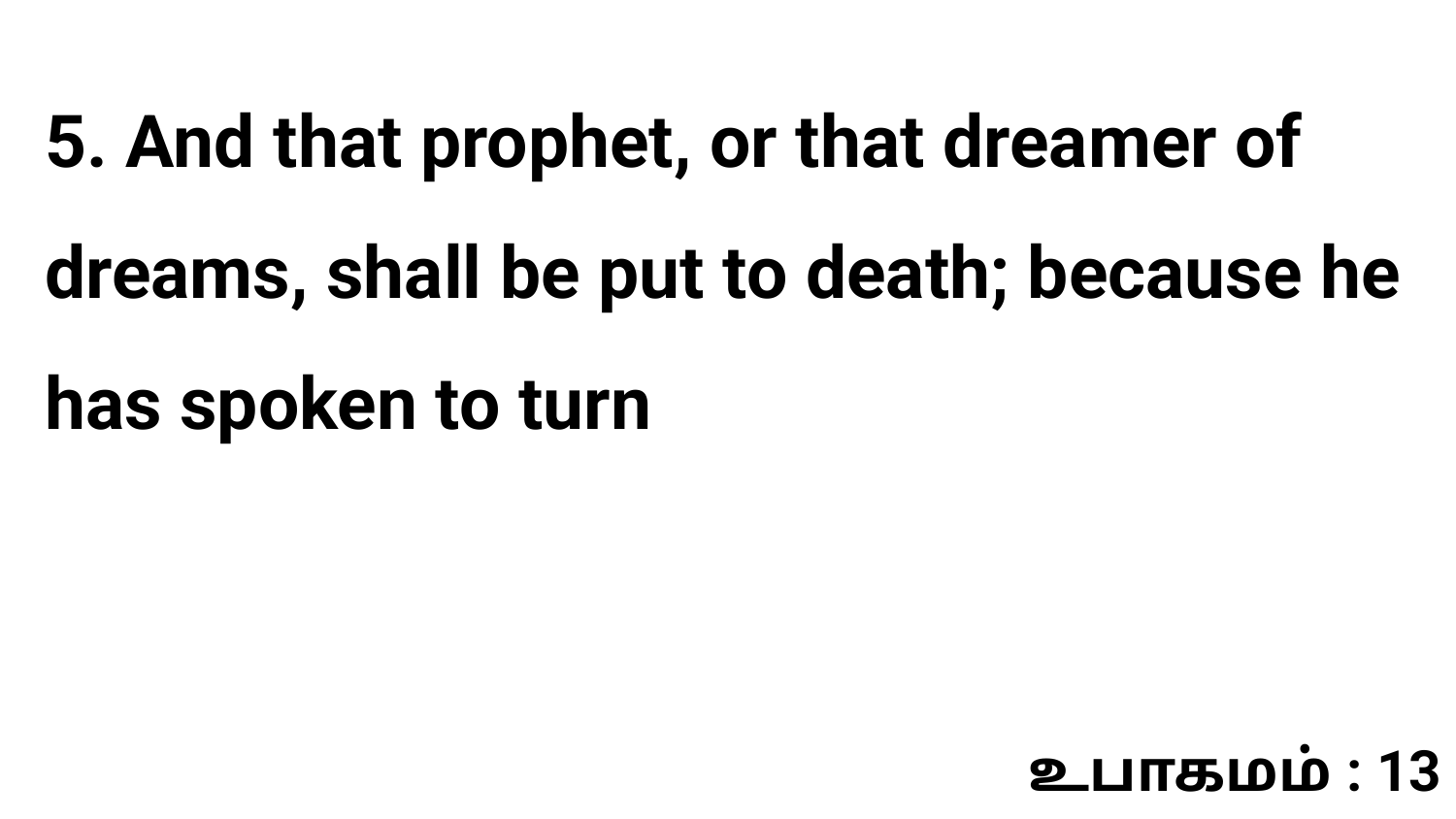

5. And that prophet, or that dreamer of dreams, shall be put to death; because he has spoken to turn
உபாகமம் : 13